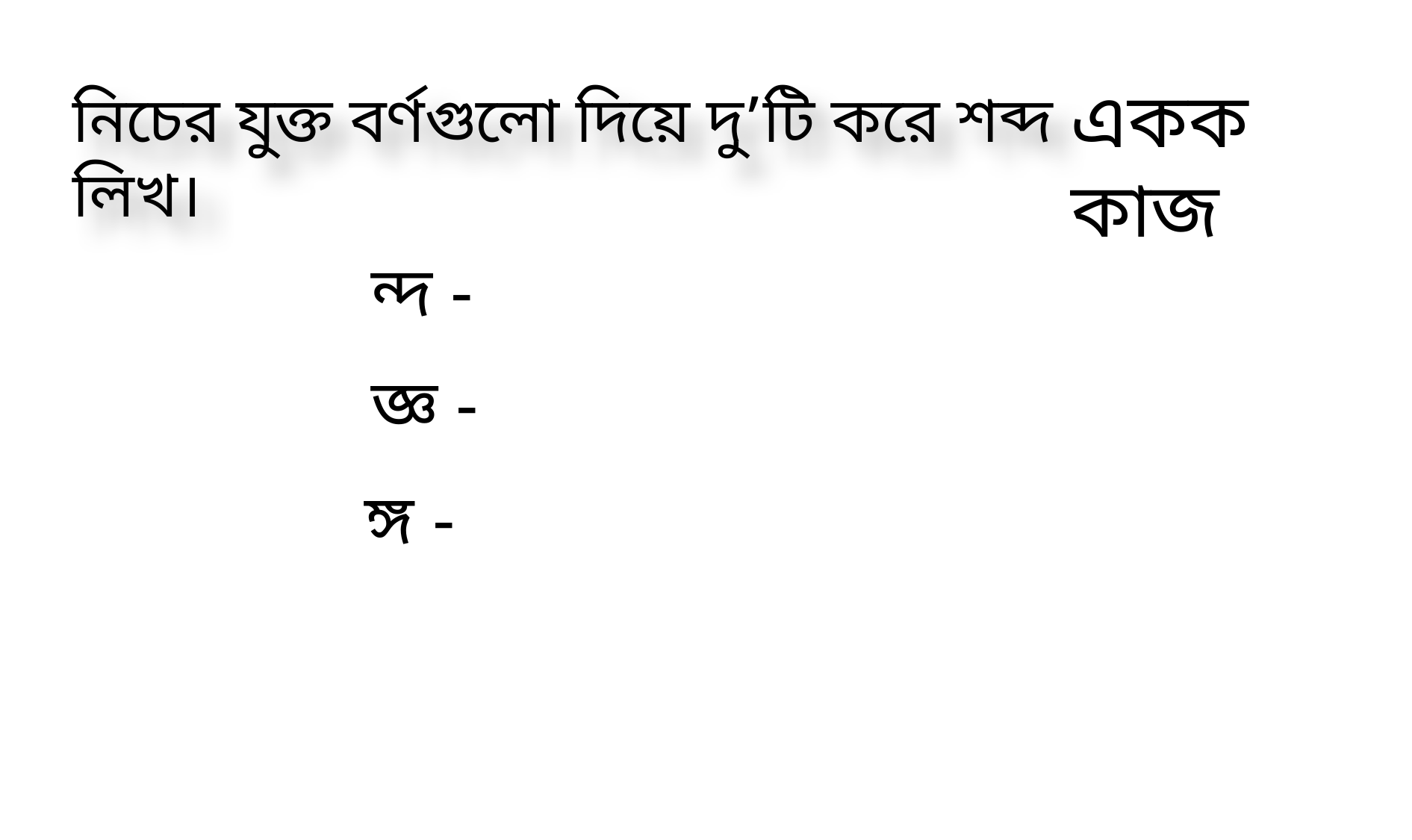

একক কাজ
নিচের যুক্ত বর্ণগুলো দিয়ে দু’টি করে শব্দ লিখ।
ন্দ -
জ্ঞ -
ঙ্গ -